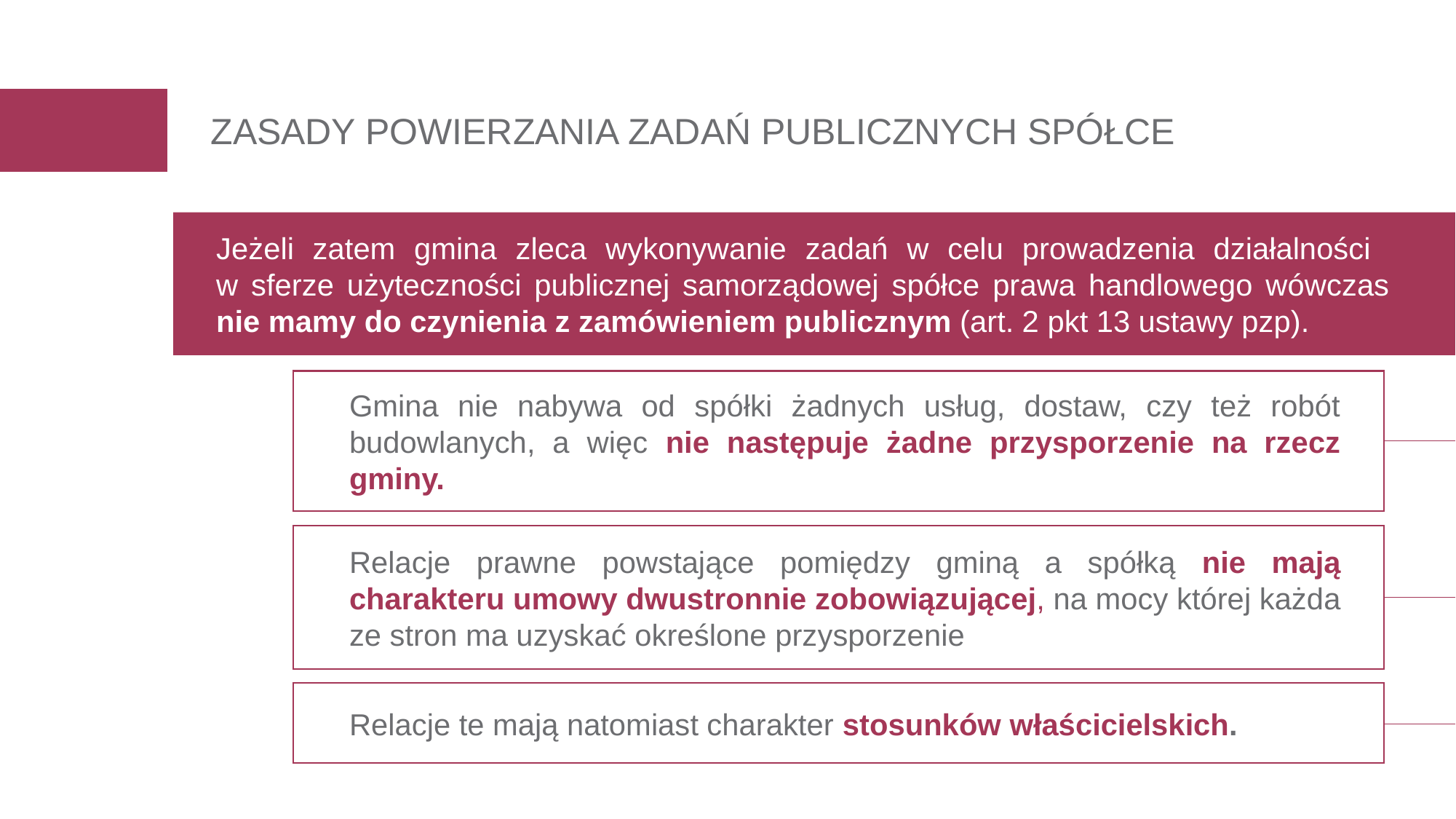

# ZASADY POWIERZANIA ZADAŃ PUBLICZNYCH SPÓŁCE
Jeżeli zatem gmina zleca wykonywanie zadań w celu prowadzenia działalności
w sferze użyteczności publicznej samorządowej spółce prawa handlowego wówczas nie mamy do czynienia z zamówieniem publicznym (art. 2 pkt 13 ustawy pzp).
Gmina nie nabywa od spółki żadnych usług, dostaw, czy też robót budowlanych, a więc nie następuje żadne przysporzenie na rzecz gminy.
Relacje prawne powstające pomiędzy gminą a spółką nie mają charakteru umowy dwustronnie zobowiązującej, na mocy której każda ze stron ma uzyskać określone przysporzenie
Relacje te mają natomiast charakter stosunków właścicielskich.